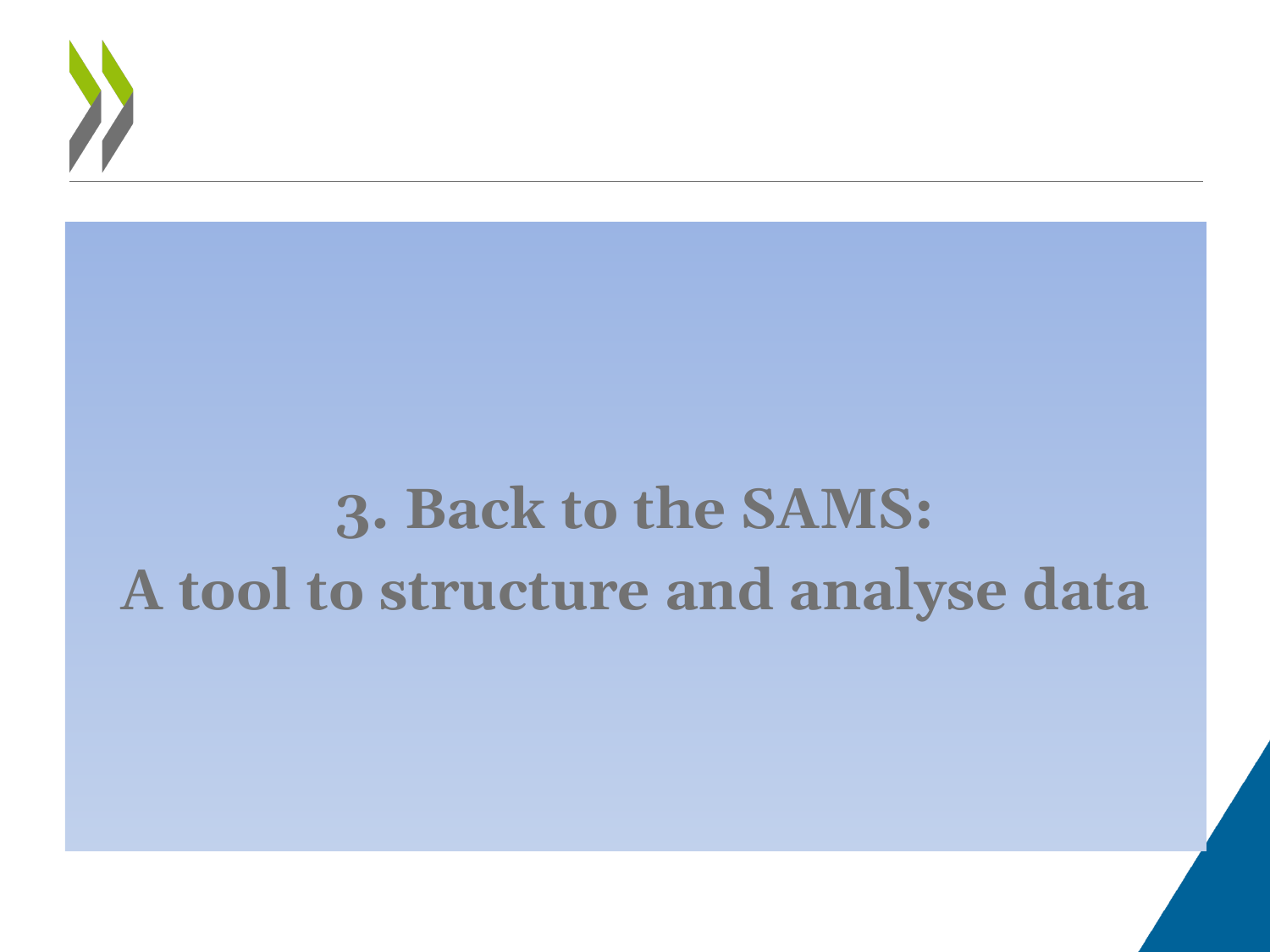

#

3. Back to the SAMS:
A tool to structure and analyse data